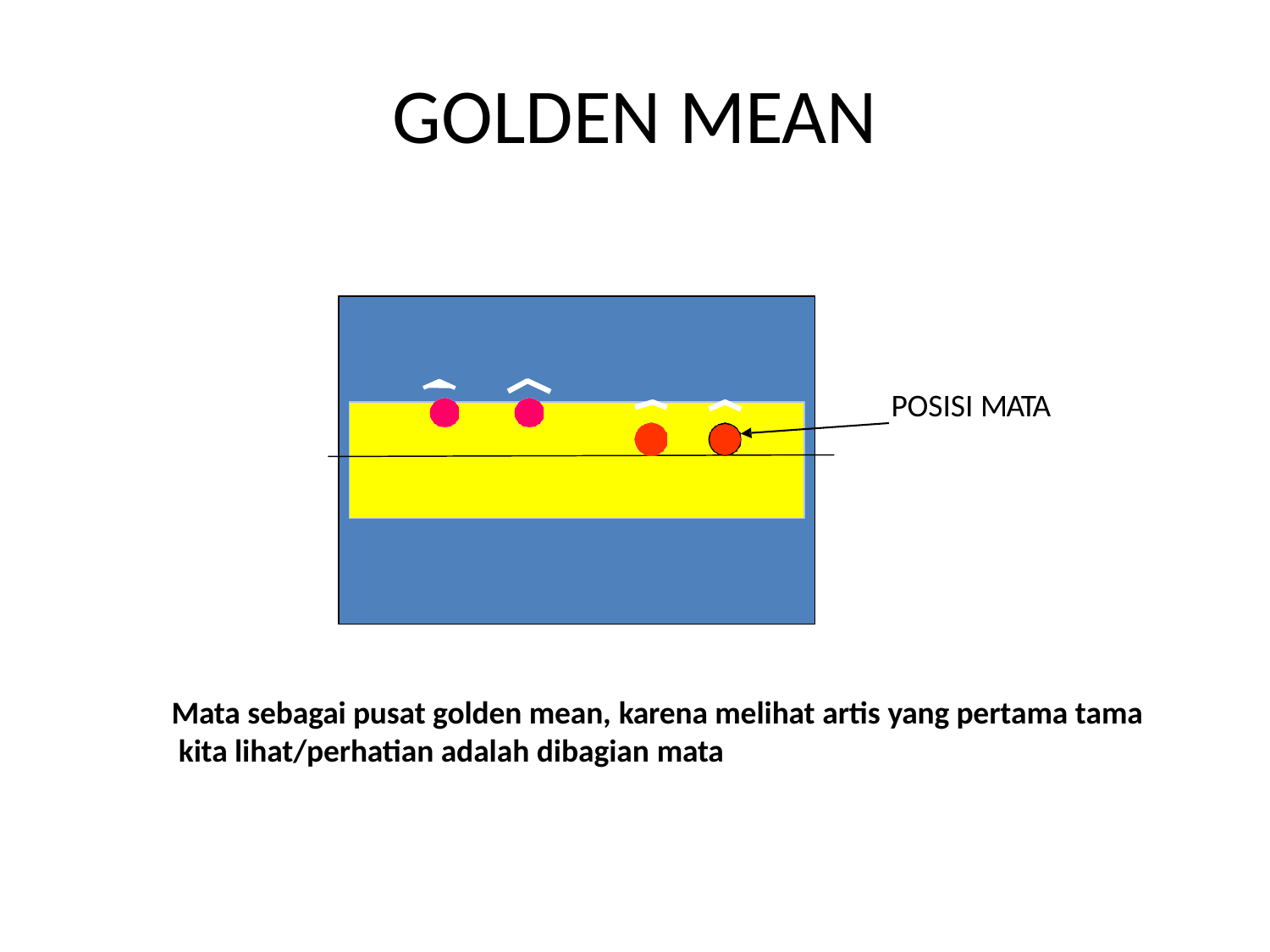

GOLDEN MEAN

POSISI MATA
Mata sebagai pusat golden mean, karena melihat artis yang pertama tama  kita lihat/perhatian adalah dibagian mata